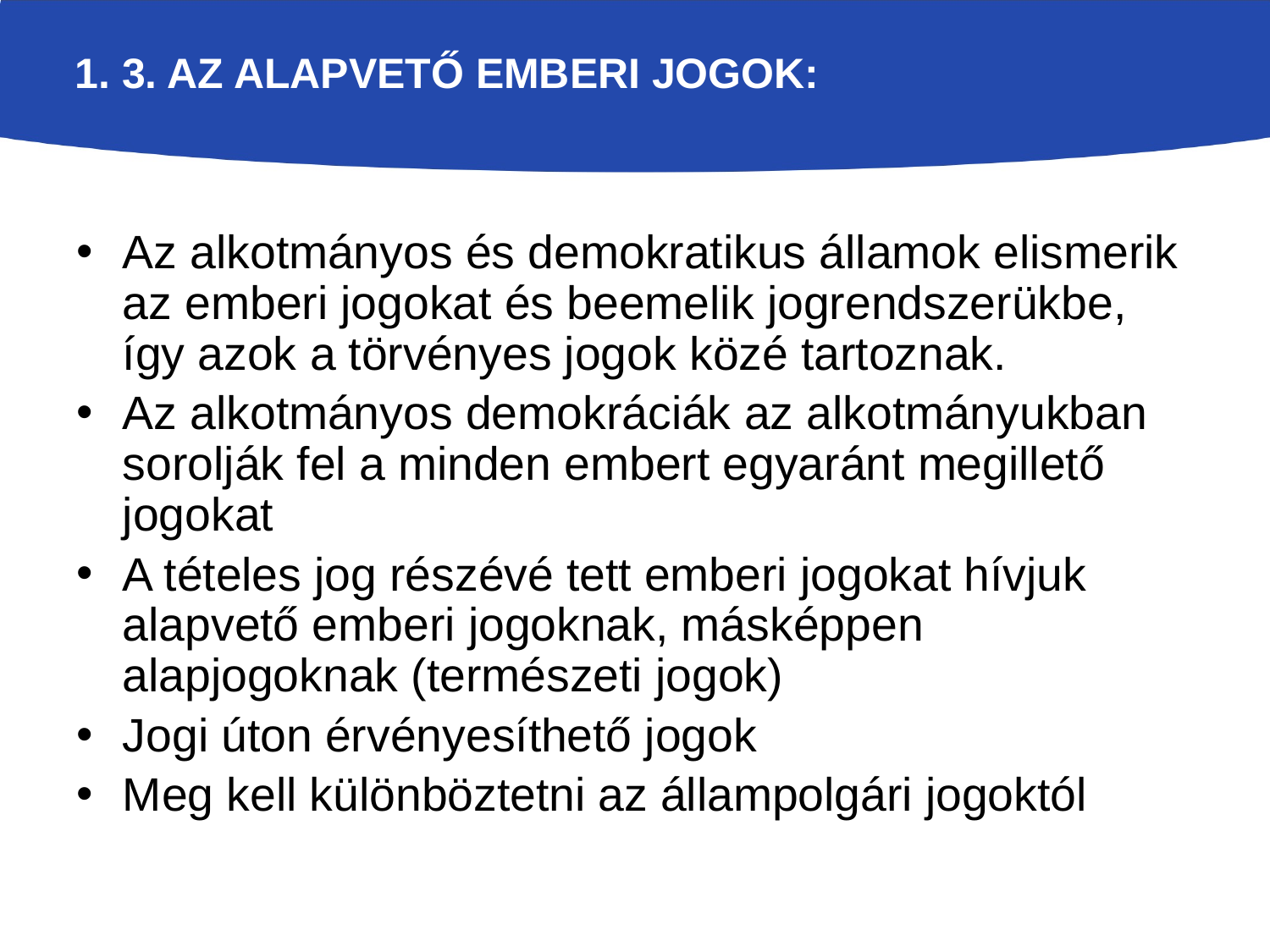

# 1. 3. Az Alapvető emberi jogok:
Az alkotmányos és demokratikus államok elismerik az emberi jogokat és beemelik jogrendszerükbe, így azok a törvényes jogok közé tartoznak.
Az alkotmányos demokráciák az alkotmányukban sorolják fel a minden embert egyaránt megillető jogokat
A tételes jog részévé tett emberi jogokat hívjuk alapvető emberi jogoknak, másképpen alapjogoknak (természeti jogok)
Jogi úton érvényesíthető jogok
Meg kell különböztetni az állampolgári jogoktól